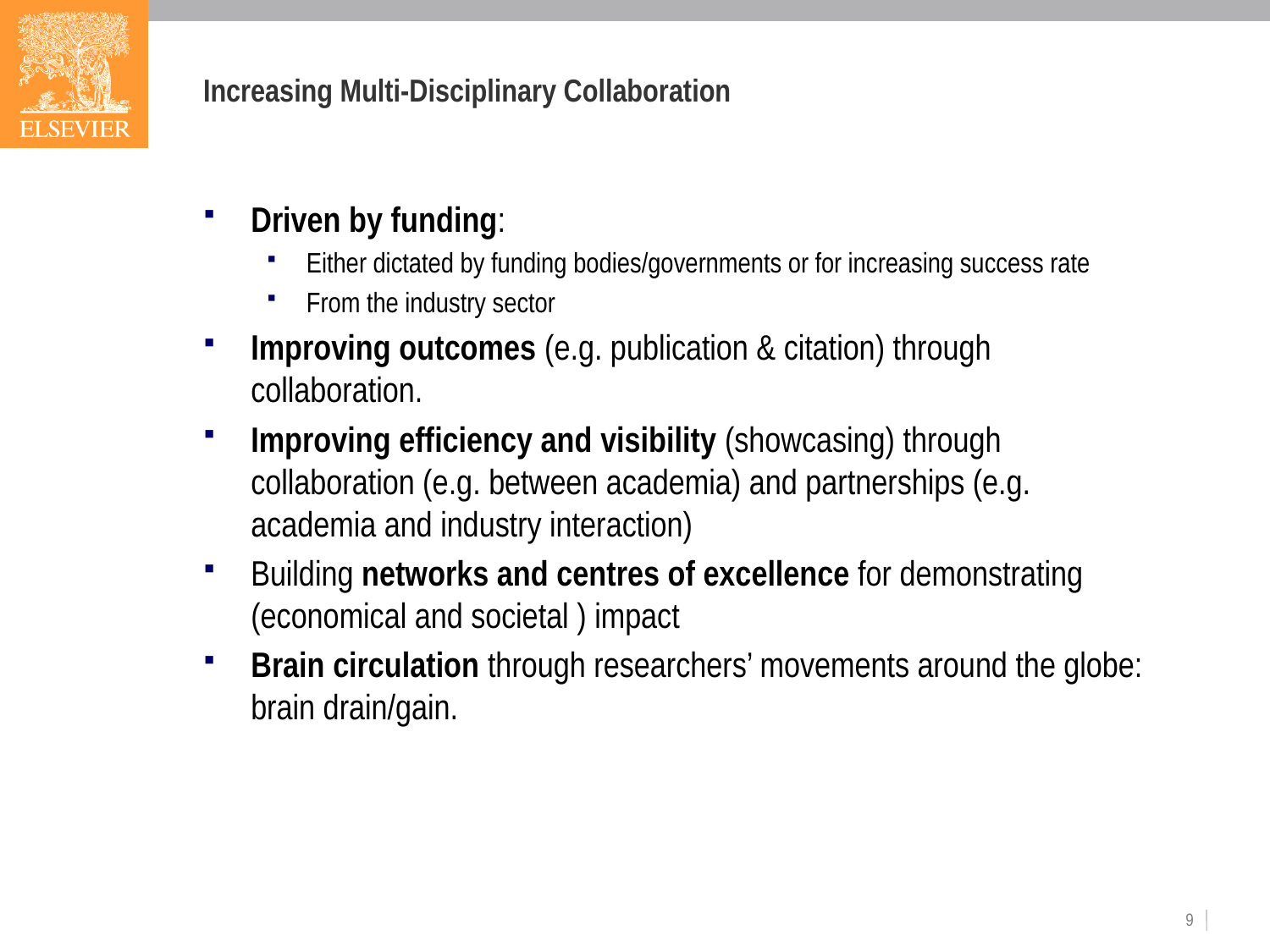

# Increasing Multi-Disciplinary Collaboration
Driven by funding:
Either dictated by funding bodies/governments or for increasing success rate
From the industry sector
Improving outcomes (e.g. publication & citation) through collaboration.
Improving efficiency and visibility (showcasing) through collaboration (e.g. between academia) and partnerships (e.g. academia and industry interaction)
Building networks and centres of excellence for demonstrating (economical and societal ) impact
Brain circulation through researchers’ movements around the globe: brain drain/gain.

9